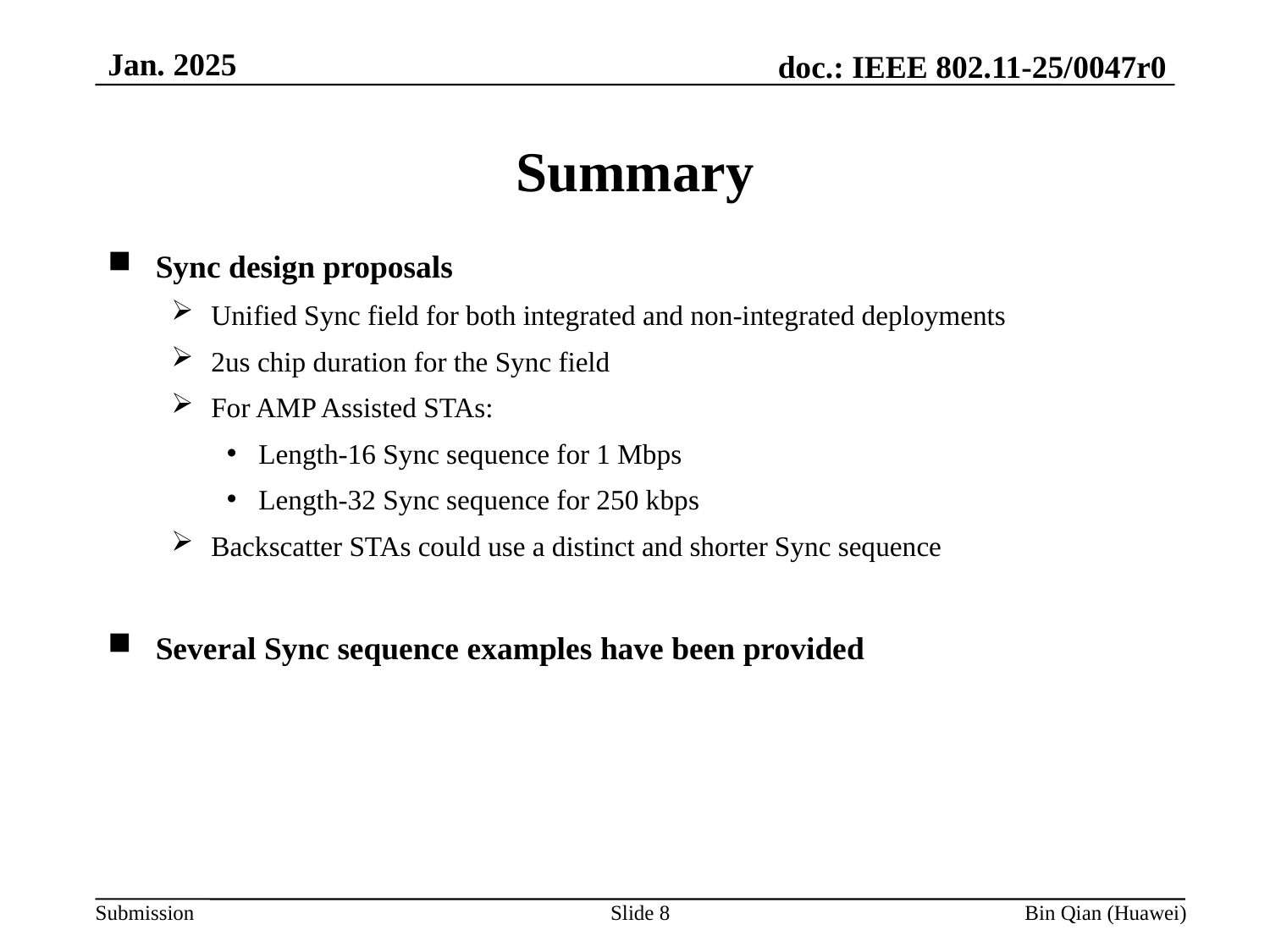

Jan. 2025
Summary
Sync design proposals
Unified Sync field for both integrated and non-integrated deployments
2us chip duration for the Sync field
For AMP Assisted STAs:
Length-16 Sync sequence for 1 Mbps
Length-32 Sync sequence for 250 kbps
Backscatter STAs could use a distinct and shorter Sync sequence

Several Sync sequence examples have been provided

Slide 8
Bin Qian (Huawei)